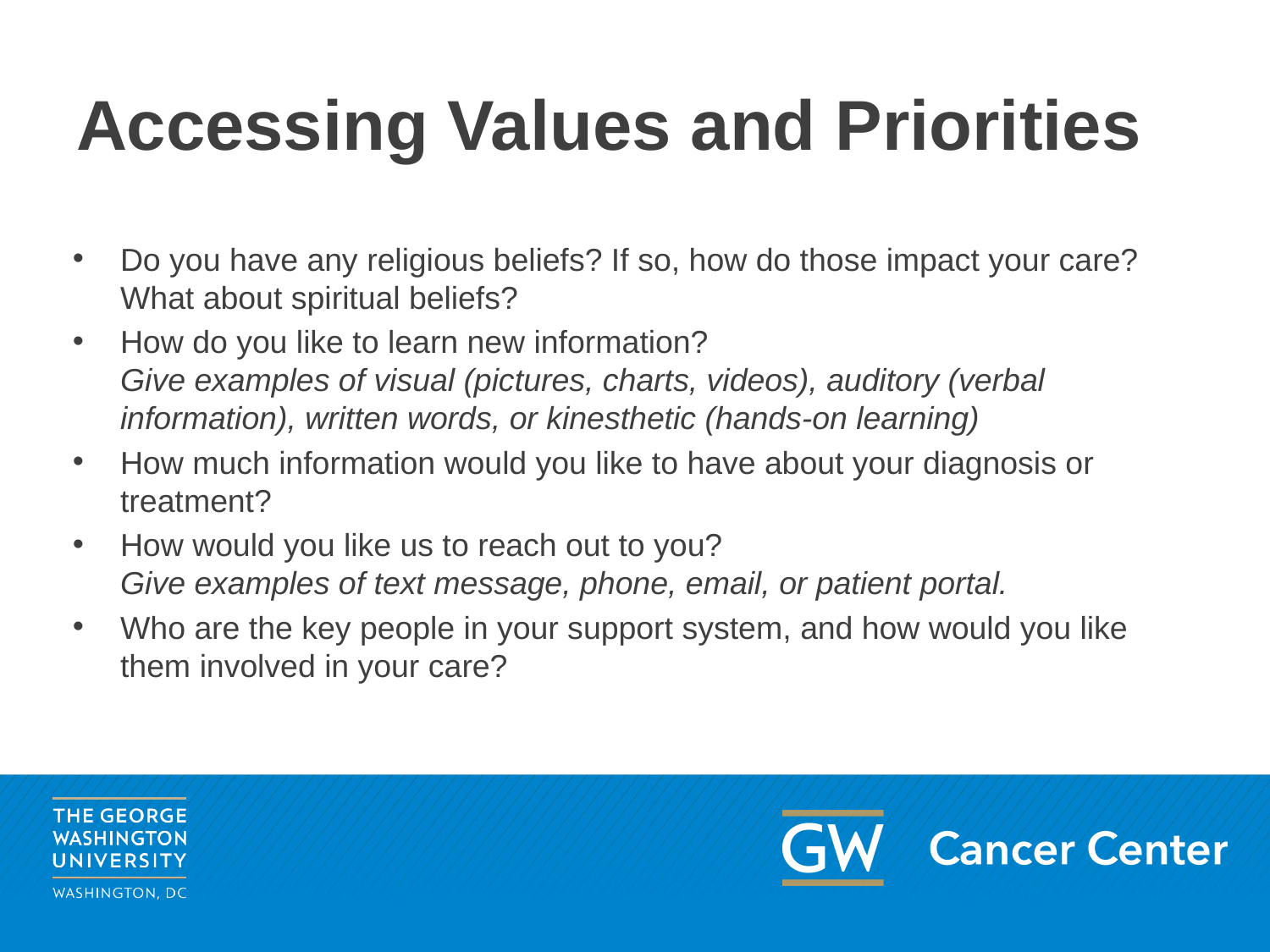

# Accessing Values and Priorities
Do you have any religious beliefs? If so, how do those impact your care? What about spiritual beliefs?
How do you like to learn new information?
Give examples of visual (pictures, charts, videos), auditory (verbal information), written words, or kinesthetic (hands-on learning)
How much information would you like to have about your diagnosis or treatment?
How would you like us to reach out to you?
Give examples of text message, phone, email, or patient portal.
Who are the key people in your support system, and how would you like them involved in your care?